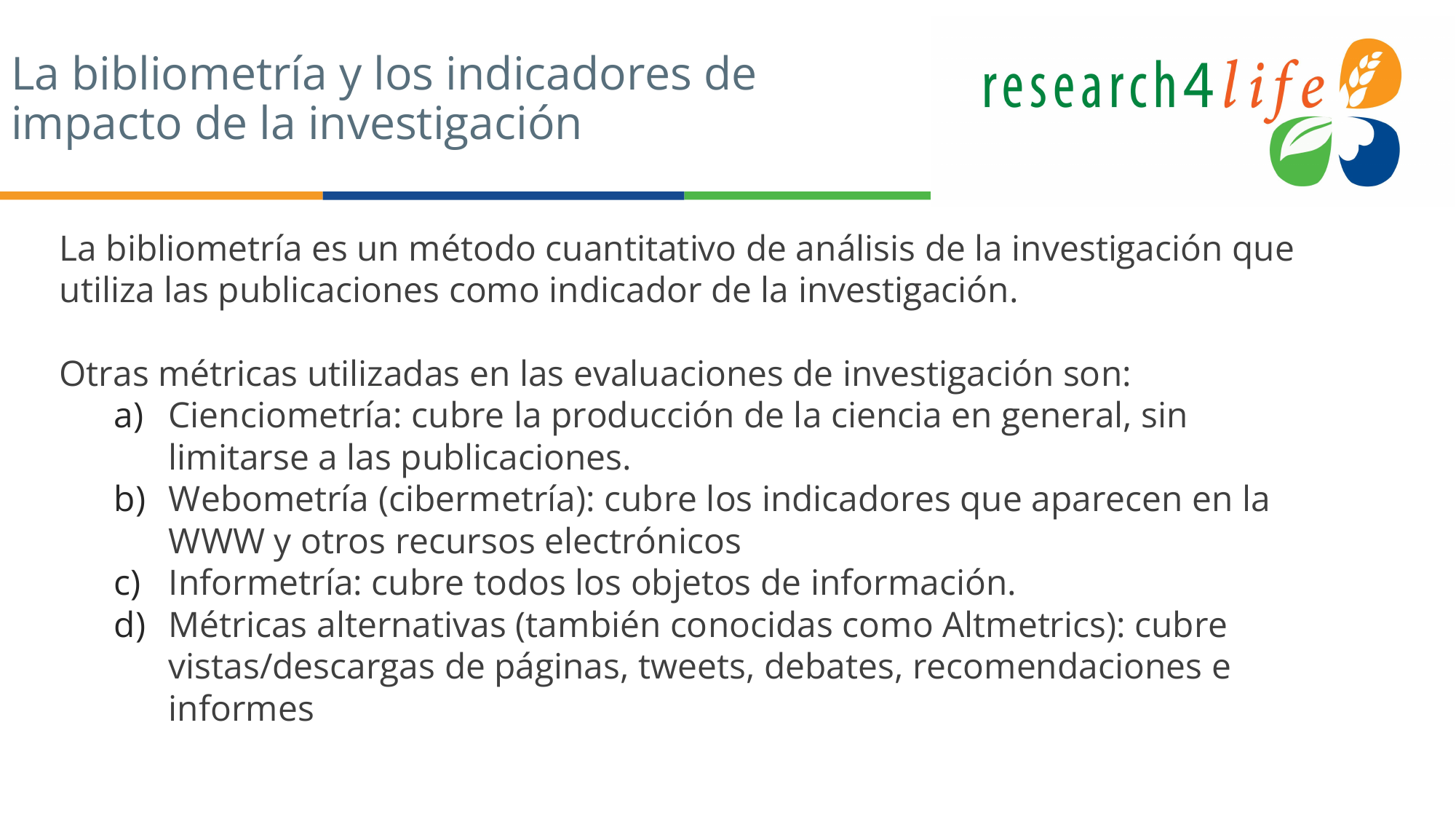

# La bibliometría y los indicadores de
impacto de la investigación
La bibliometría es un método cuantitativo de análisis de la investigación que utiliza las publicaciones como indicador de la investigación.

Otras métricas utilizadas en las evaluaciones de investigación son:
Cienciometría: cubre la producción de la ciencia en general, sin limitarse a las publicaciones.
Webometría (cibermetría): cubre los indicadores que aparecen en la WWW y otros recursos electrónicos
Informetría: cubre todos los objetos de información.
Métricas alternativas (también conocidas como Altmetrics): cubre vistas/descargas de páginas, tweets, debates, recomendaciones e informes